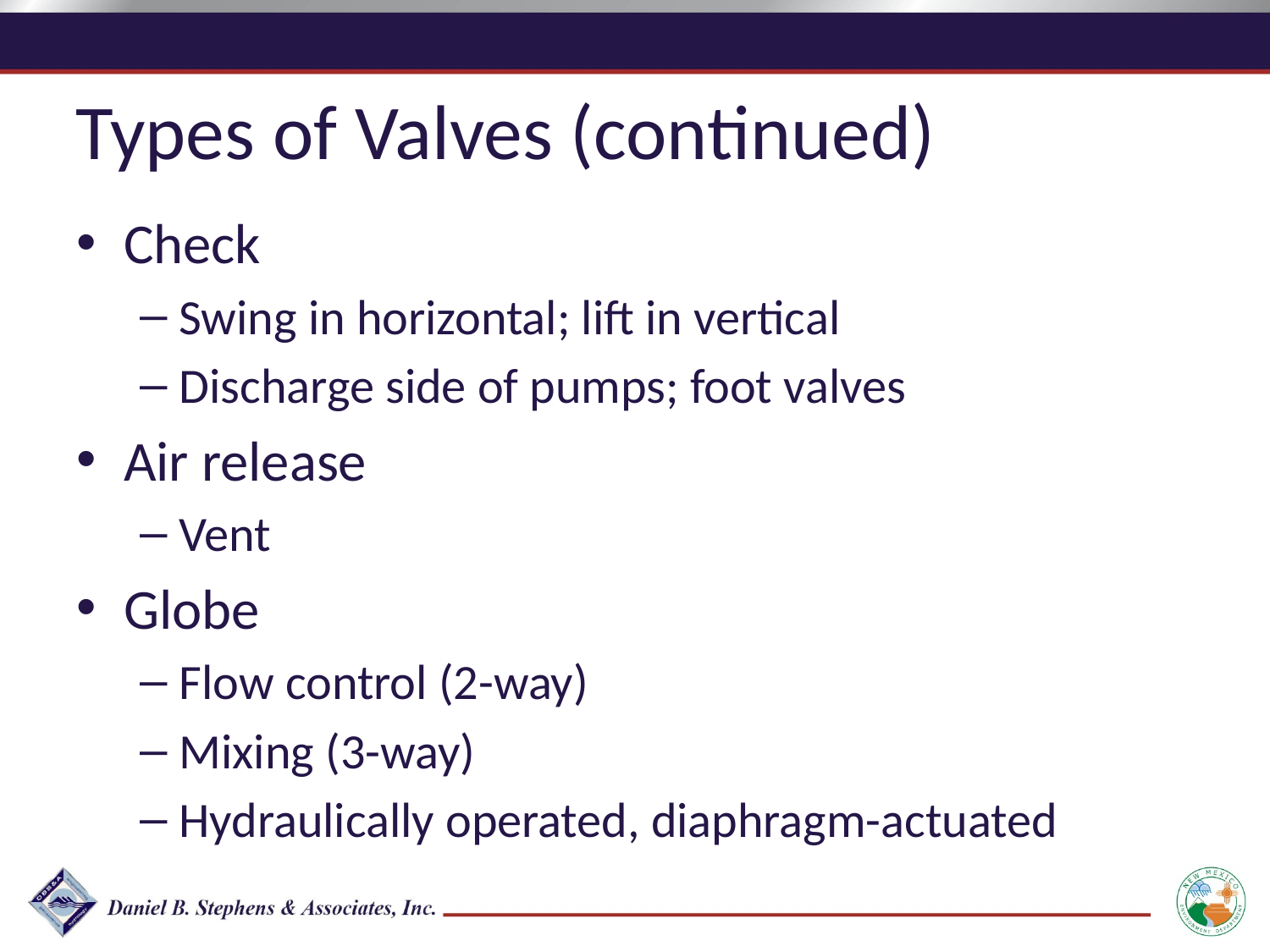

Types of Valves (continued)
Check
Swing in horizontal; lift in vertical
Discharge side of pumps; foot valves
Air release
Vent
Globe
Flow control (2-way)
Mixing (3-way)
Hydraulically operated, diaphragm-actuated